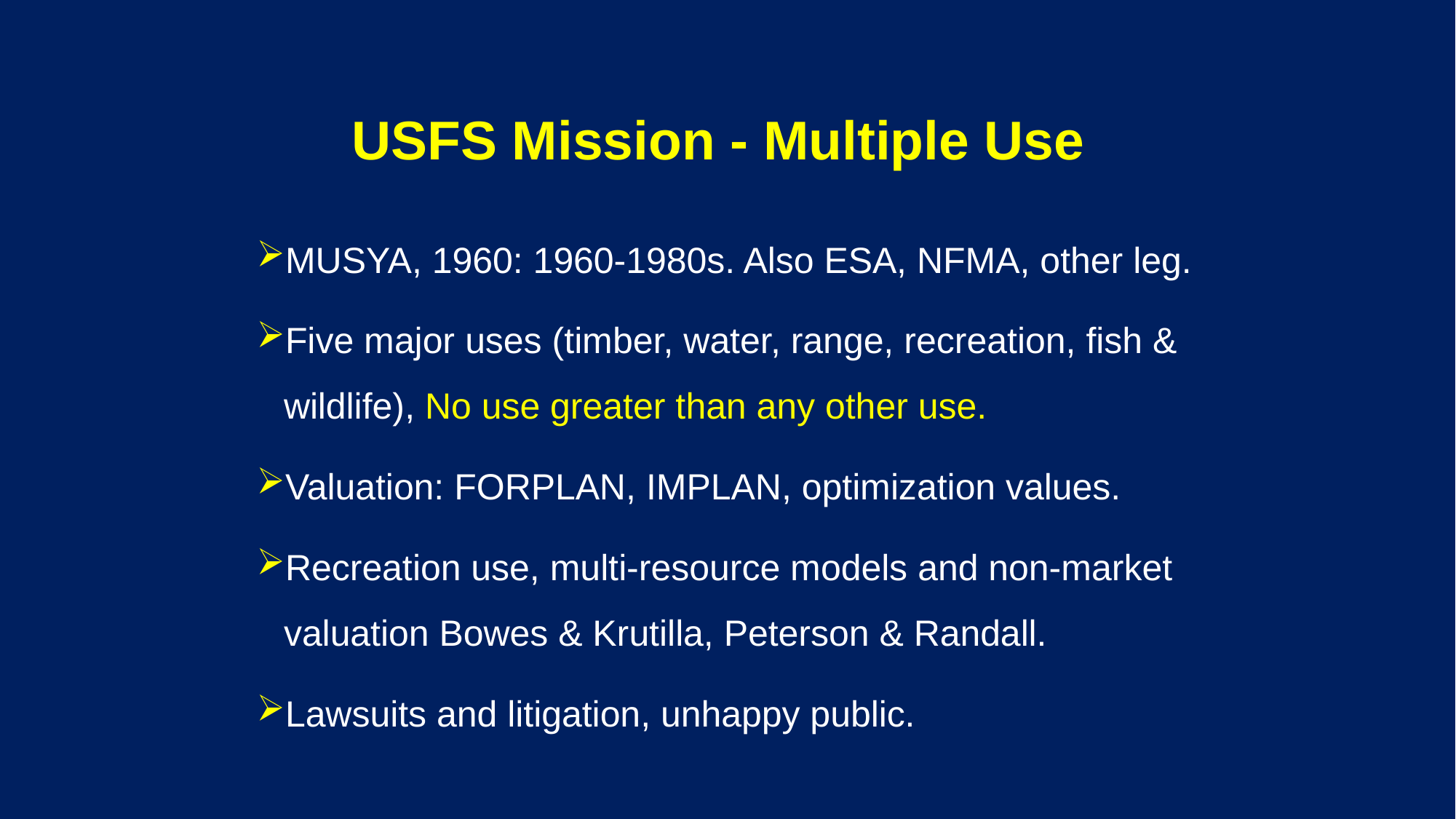

# USFS Mission - Multiple Use
MUSYA, 1960: 1960-1980s. Also ESA, NFMA, other leg.
Five major uses (timber, water, range, recreation, fish & wildlife), No use greater than any other use.
Valuation: FORPLAN, IMPLAN, optimization values.
Recreation use, multi-resource models and non-market valuation Bowes & Krutilla, Peterson & Randall.
Lawsuits and litigation, unhappy public.